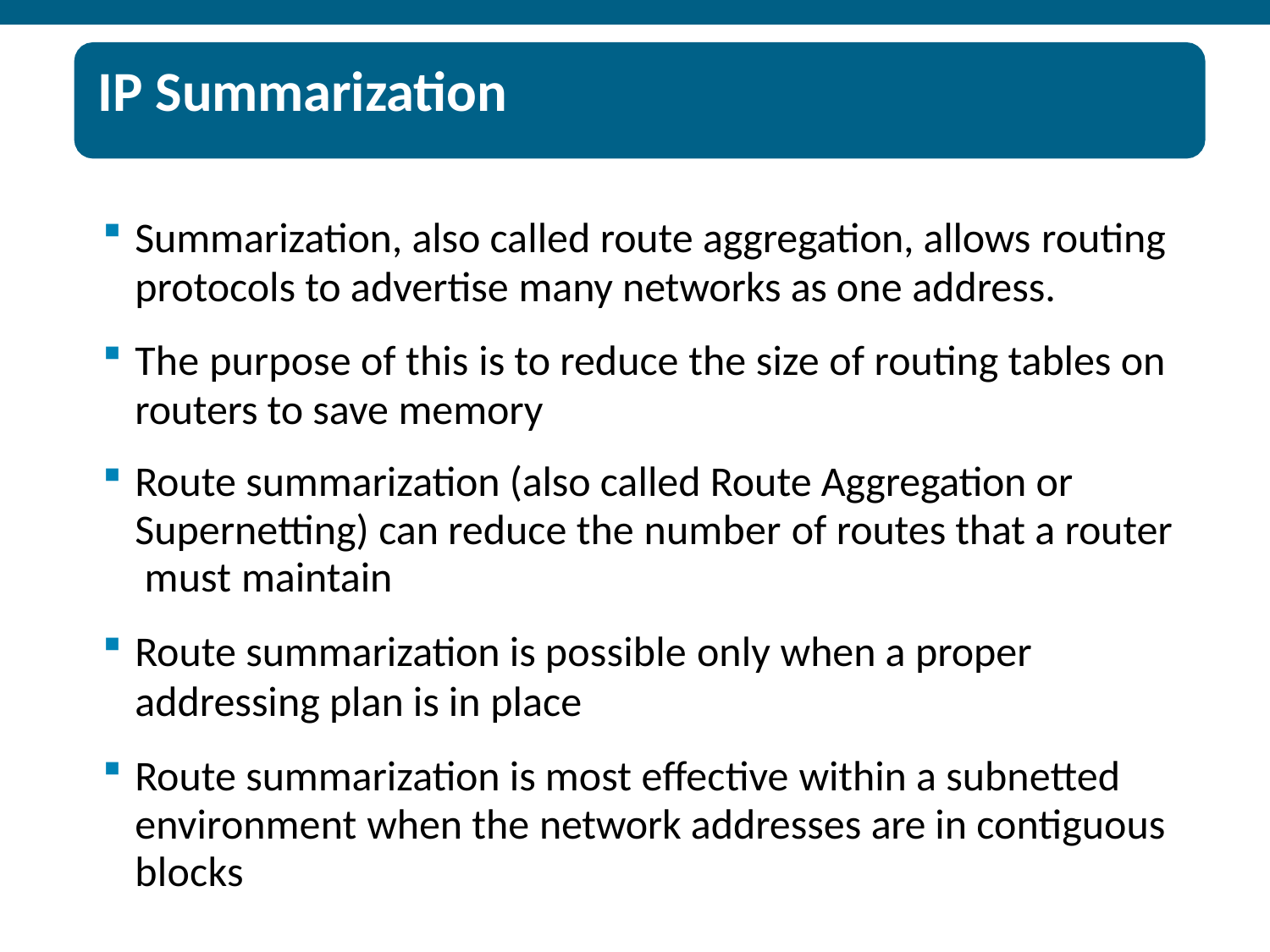

# IP Summarization
Summarization, also called route aggregation, allows routing
protocols to advertise many networks as one address.
The purpose of this is to reduce the size of routing tables on
routers to save memory
Route summarization (also called Route Aggregation or  Supernetting) can reduce the number of routes that a router  must maintain
Route summarization is possible only when a proper
addressing plan is in place
Route summarization is most effective within a subnetted  environment when the network addresses are in contiguous  blocks